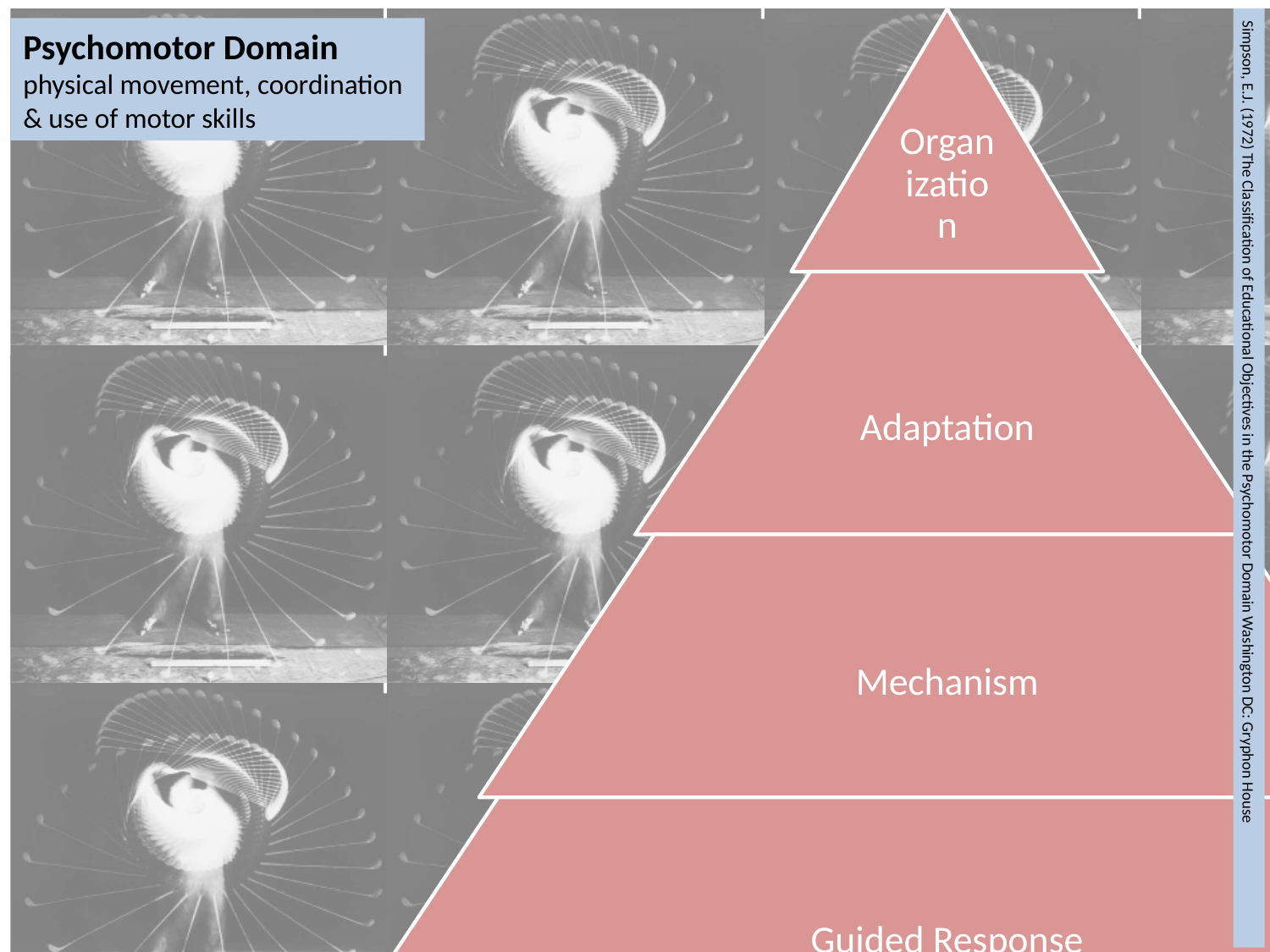

Organization
Adaptation
Mechanism
Guided Response
Set
Perception
Psychomotor Domain
physical movement, coordination & use of motor skills
Simpson, E.J. (1972) The Classification of Educational Objectives in the Psychomotor Domain Washington DC: Gryphon House